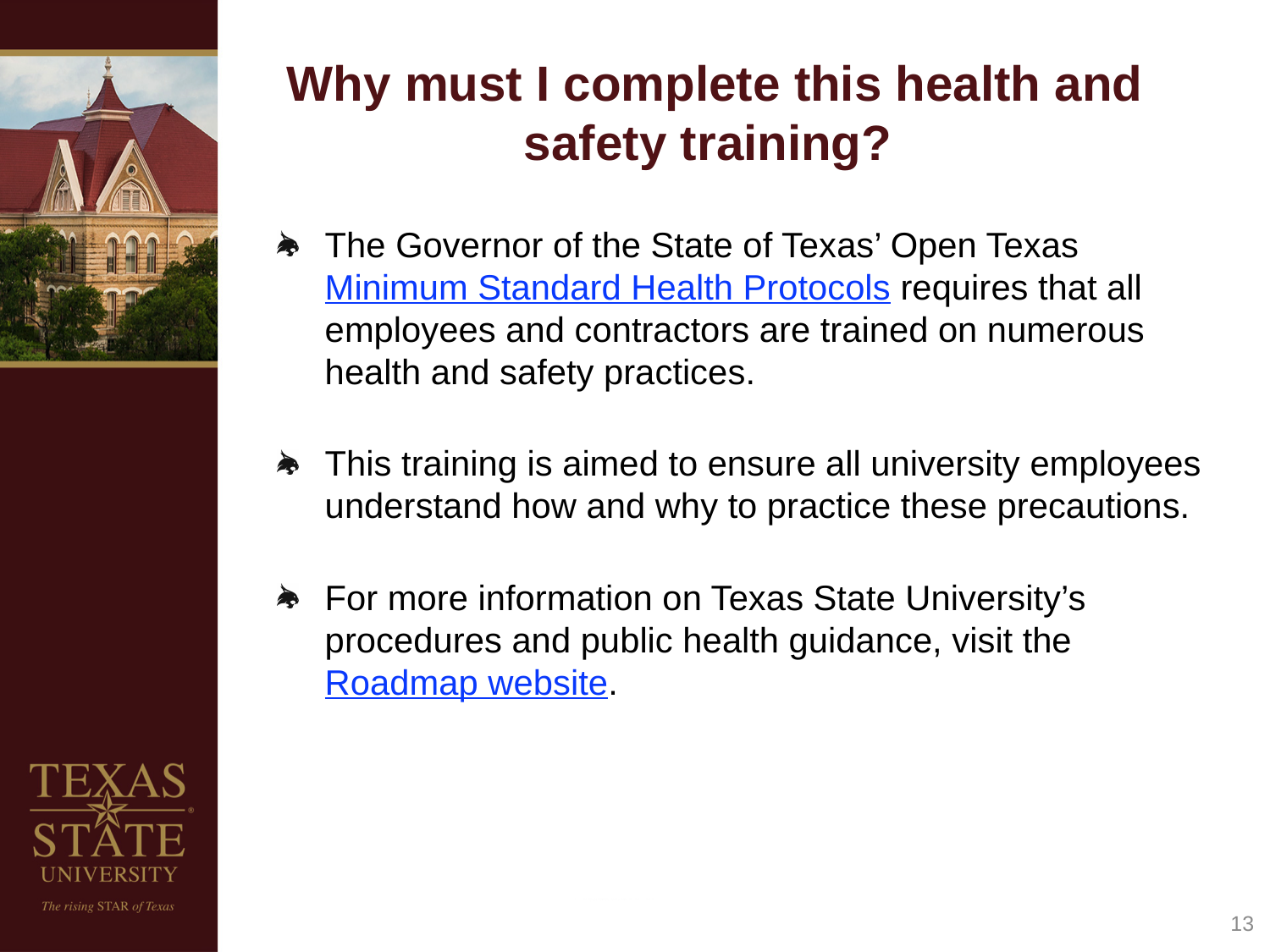

# Why must I complete this health and safety training?
The Governor of the State of Texas’ Open Texas Minimum Standard Health Protocols requires that all employees and contractors are trained on numerous health and safety practices.
This training is aimed to ensure all university employees understand how and why to practice these precautions.
For more information on Texas State University’s procedures and public health guidance, visit the Roadmap website.

13